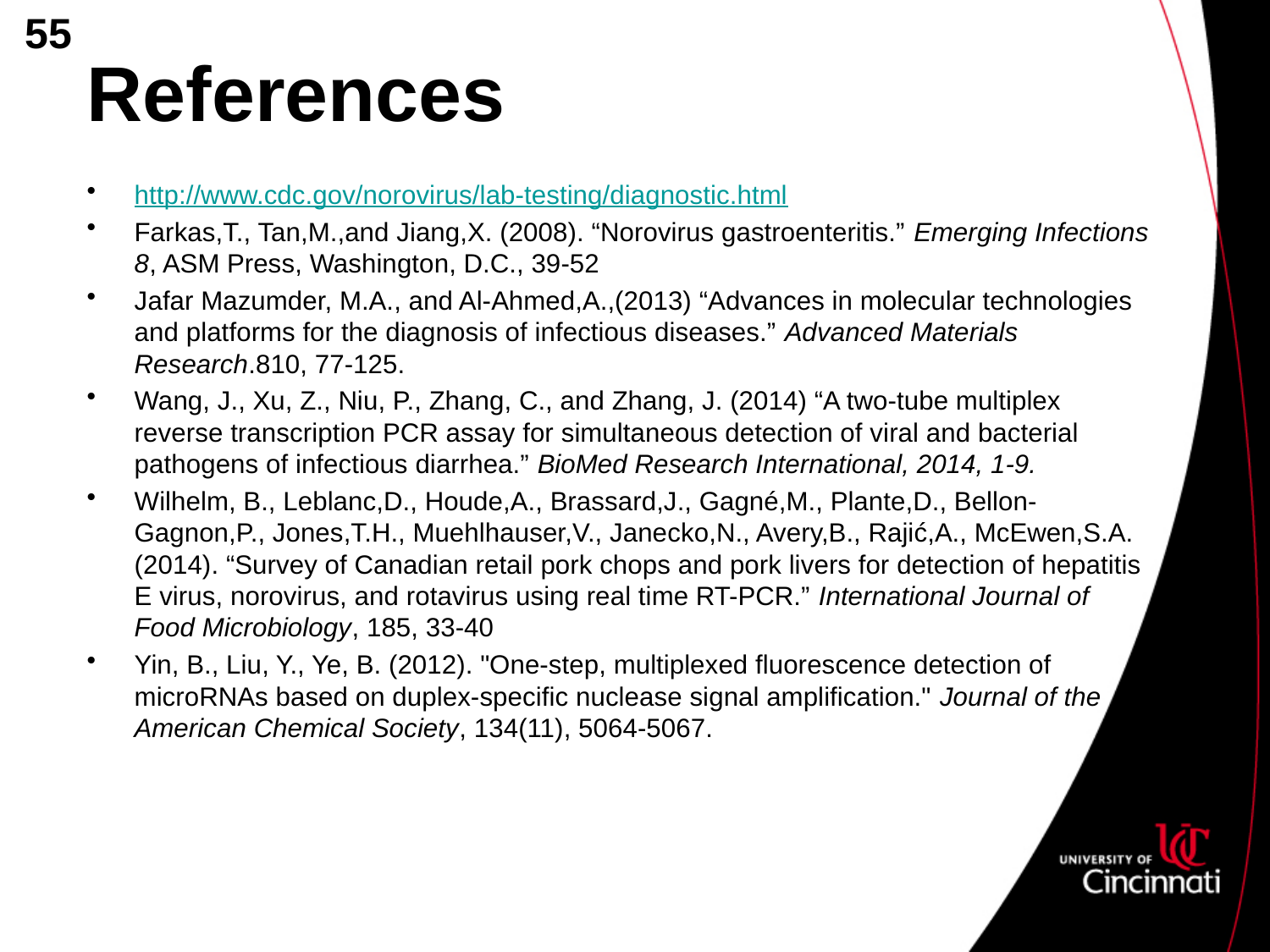

55
# References
http://www.cdc.gov/norovirus/lab-testing/diagnostic.html
Farkas,T., Tan,M.,and Jiang,X. (2008). “Norovirus gastroenteritis.” Emerging Infections 8, ASM Press, Washington, D.C., 39-52
Jafar Mazumder, M.A., and Al-Ahmed,A.,(2013) “Advances in molecular technologies and platforms for the diagnosis of infectious diseases.” Advanced Materials Research.810, 77-125.
Wang, J., Xu, Z., Niu, P., Zhang, C., and Zhang, J. (2014) “A two-tube multiplex reverse transcription PCR assay for simultaneous detection of viral and bacterial pathogens of infectious diarrhea.” BioMed Research International, 2014, 1-9.
Wilhelm, B., Leblanc,D., Houde,A., Brassard,J., Gagné,M., Plante,D., Bellon-Gagnon,P., Jones,T.H., Muehlhauser,V., Janecko,N., Avery,B., Rajić,A., McEwen,S.A. (2014). “Survey of Canadian retail pork chops and pork livers for detection of hepatitis E virus, norovirus, and rotavirus using real time RT-PCR.” International Journal of Food Microbiology, 185, 33-40
Yin, B., Liu, Y., Ye, B. (2012). "One-step, multiplexed fluorescence detection of microRNAs based on duplex-specific nuclease signal amplification." Journal of the American Chemical Society, 134(11), 5064-5067.